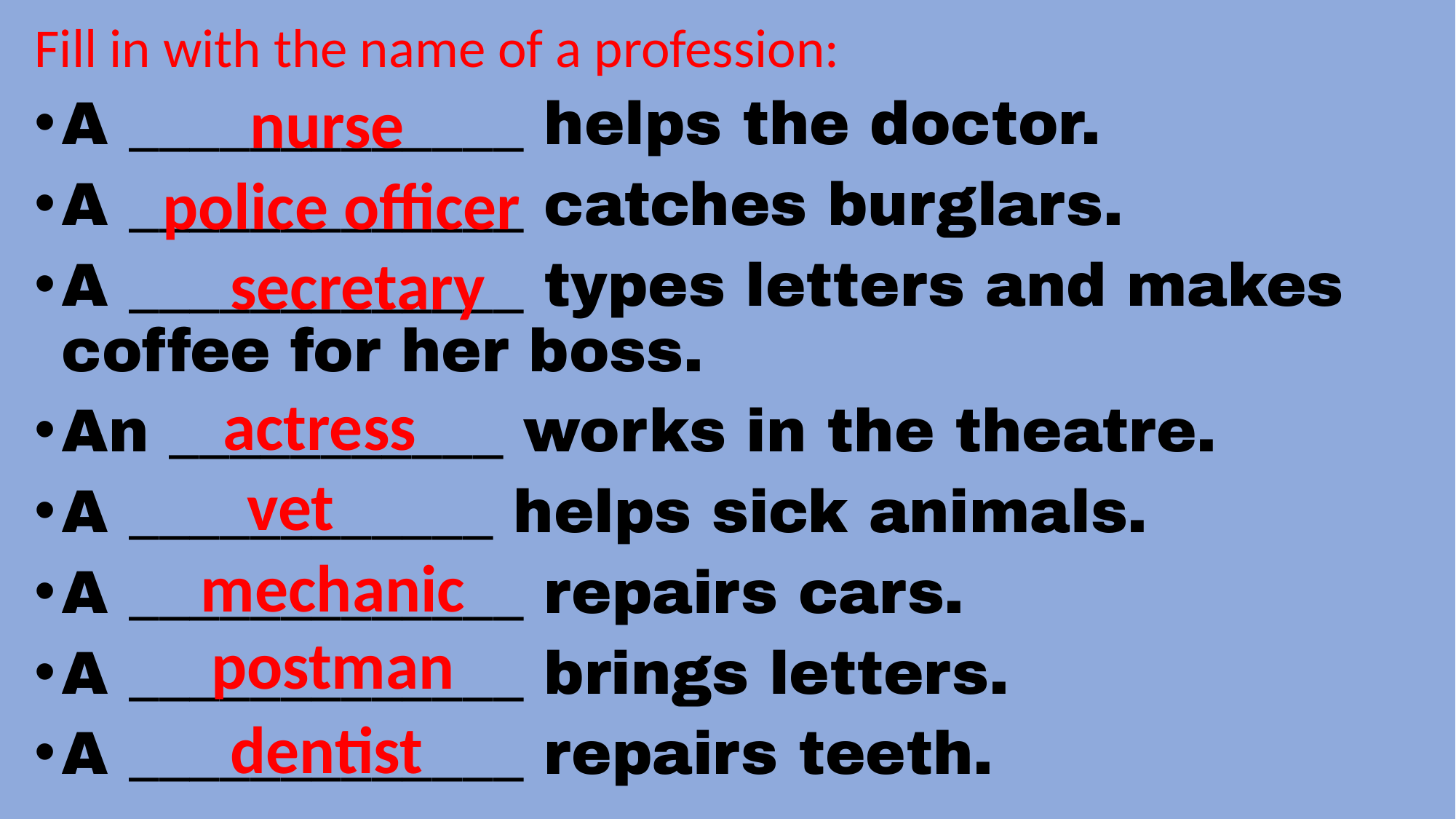

# Fill in with the name of a profession:
nurse
A _____________ helps the doctor.
A _____________ catches burglars.
A _____________ types letters and makes coffee for her boss.
An ___________ works in the theatre.
A ____________ helps sick animals.
A _____________ repairs cars.
A _____________ brings letters.
A _____________ repairs teeth.

police officer
secretary
actress
vet
mechanic
postman
dentist